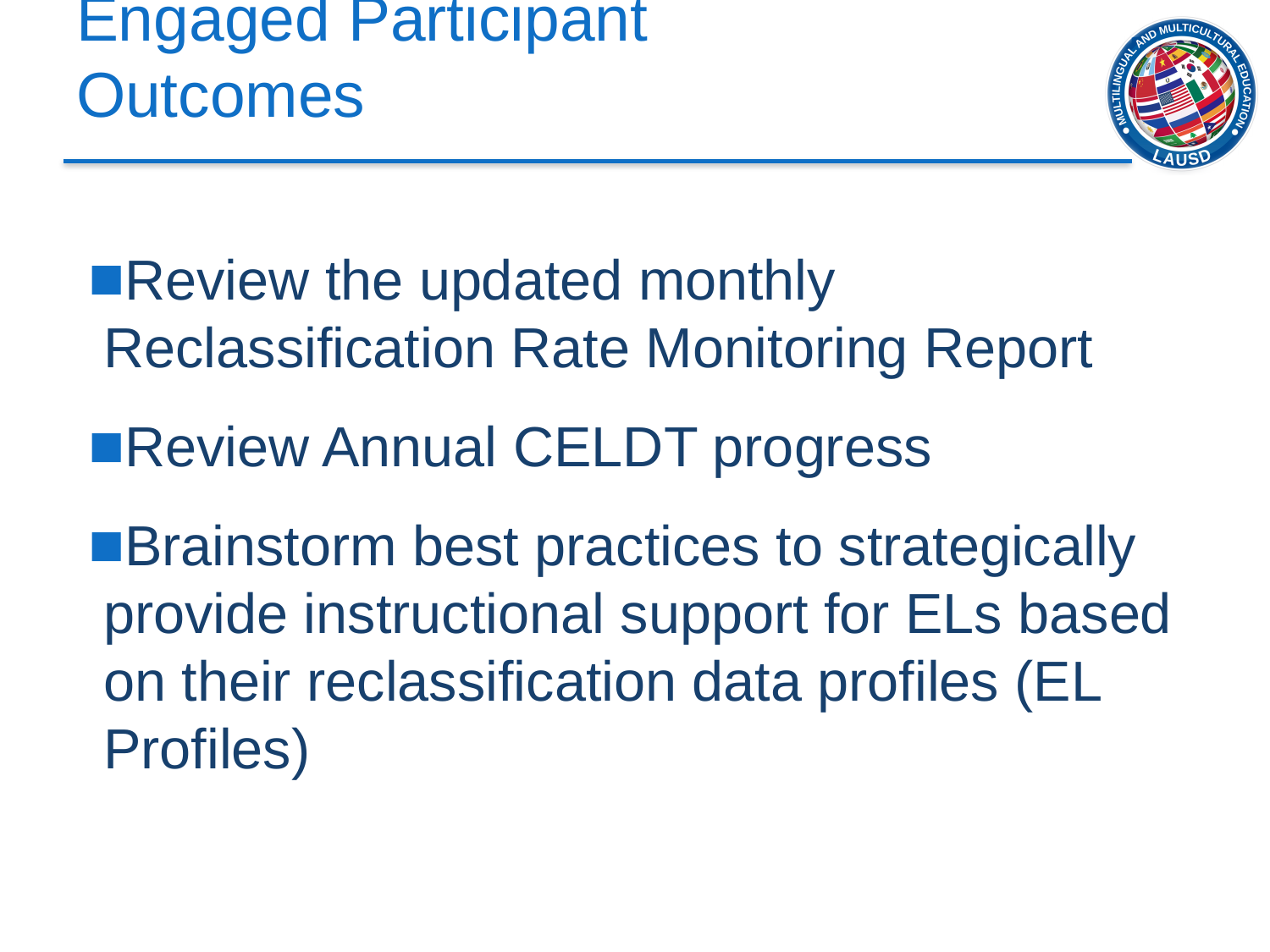

# Engaged Participant Outcomes
Review the updated monthly Reclassification Rate Monitoring Report
Review Annual CELDT progress
Brainstorm best practices to strategically provide instructional support for ELs based on their reclassification data profiles (EL Profiles)